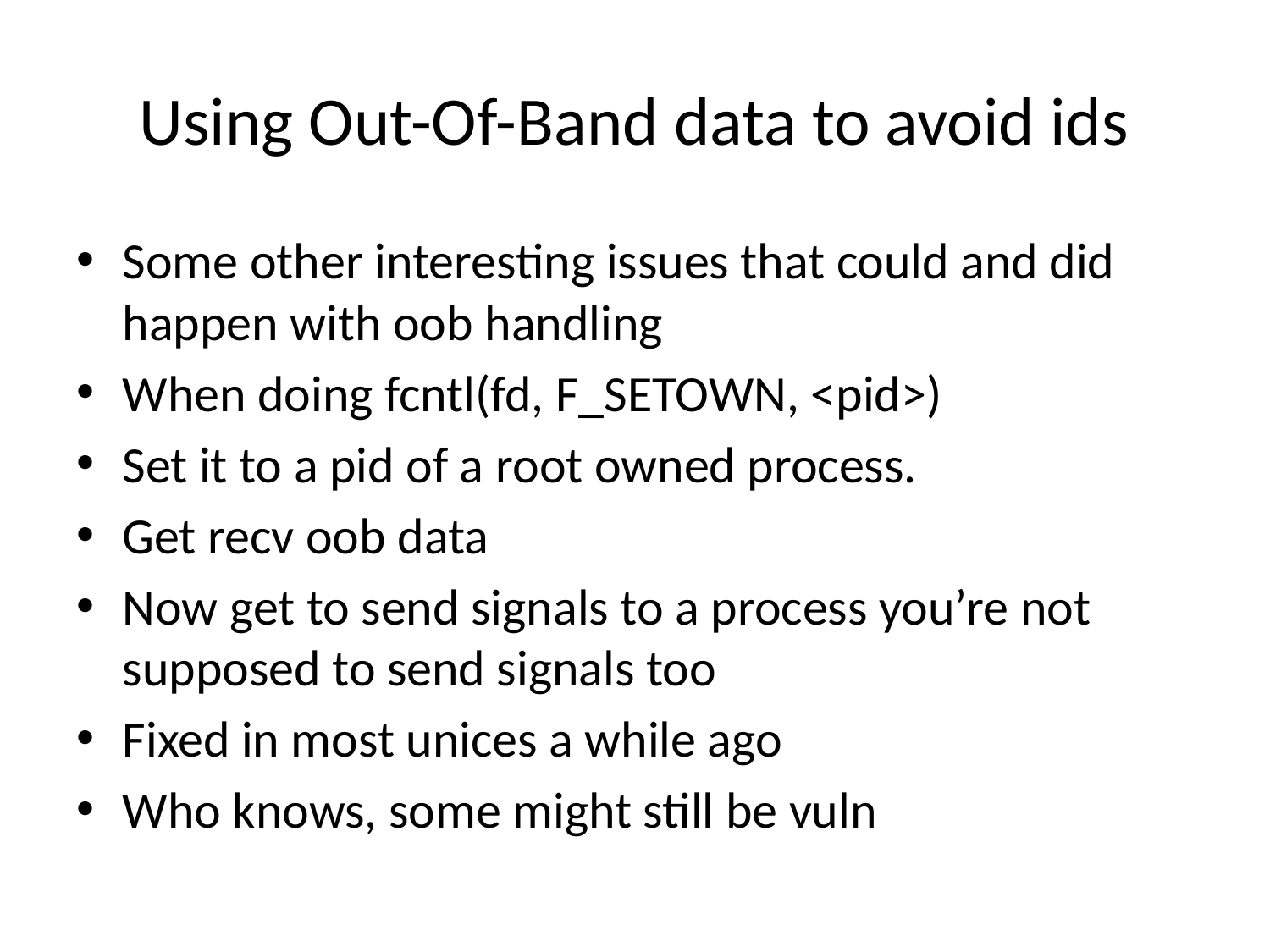

# Using Out-Of-Band data to avoid ids
Some other interesting issues that could and did happen with oob handling
When doing fcntl(fd, F_SETOWN, <pid>)
Set it to a pid of a root owned process.
Get recv oob data
Now get to send signals to a process you’re not supposed to send signals too
Fixed in most unices a while ago
Who knows, some might still be vuln